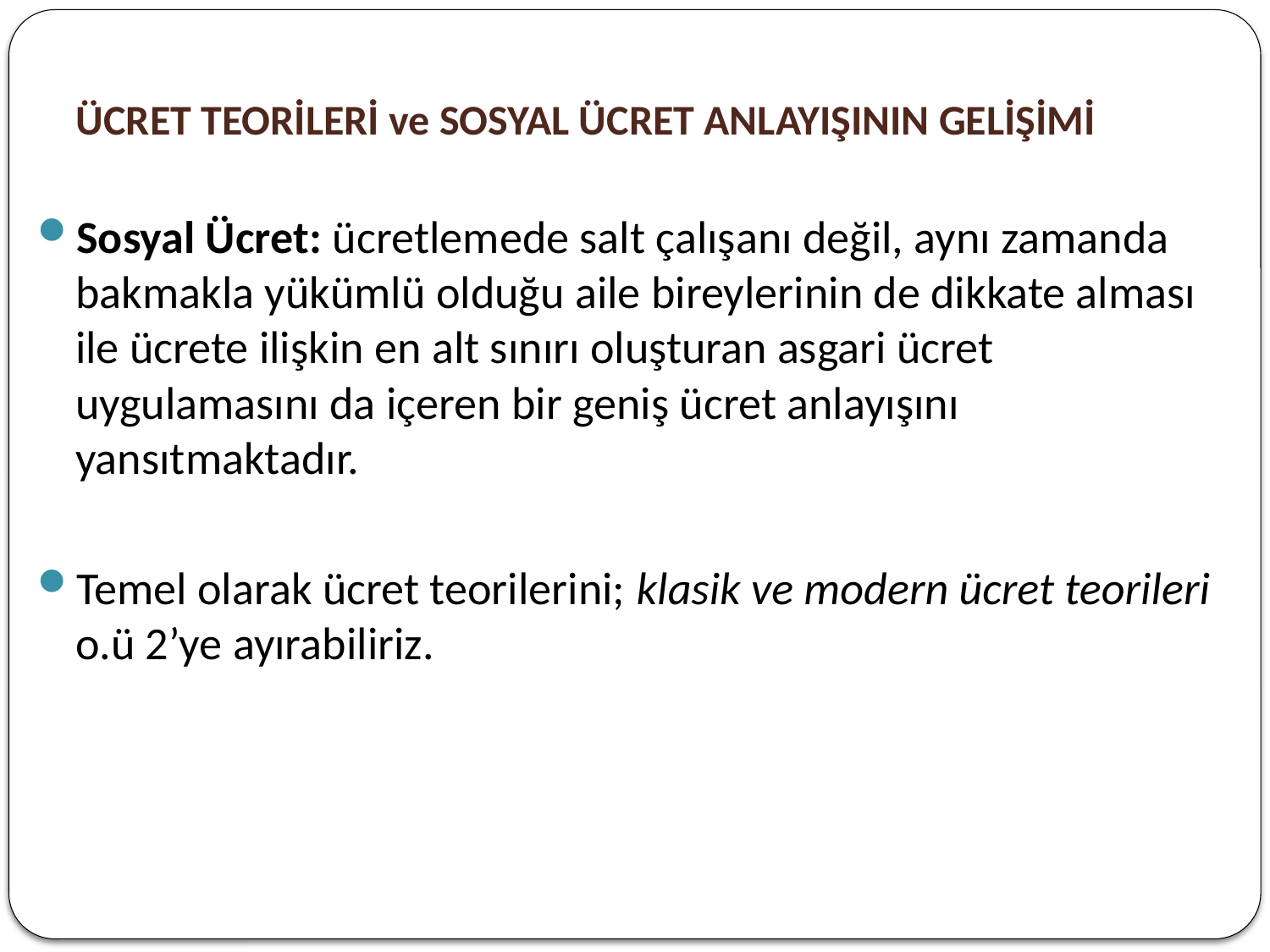

# ÜCRET TEORİLERİ ve SOSYAL ÜCRET ANLAYIŞININ GELİŞİMİ

Sosyal Ücret: ücretlemede salt çalışanı değil, aynı zamanda bakmakla yükümlü olduğu aile bireylerinin de dikkate alması ile ücrete ilişkin en alt sınırı oluşturan asgari ücret uygulamasını da içeren bir geniş ücret anlayışını yansıtmaktadır.

Temel olarak ücret teorilerini; klasik ve modern ücret teorileri o.ü 2’ye ayırabiliriz.